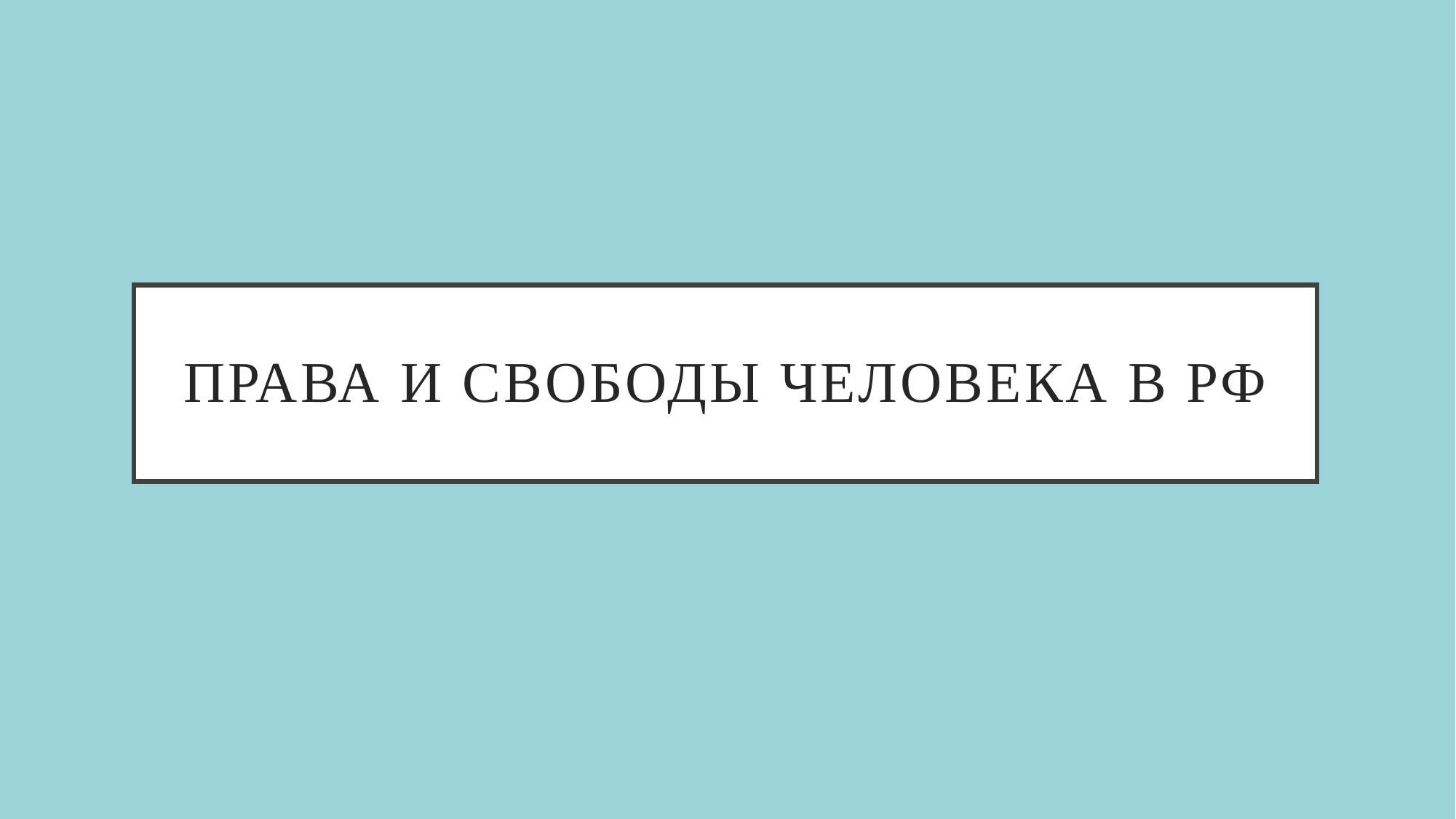

# Права и свободы человека в РФ